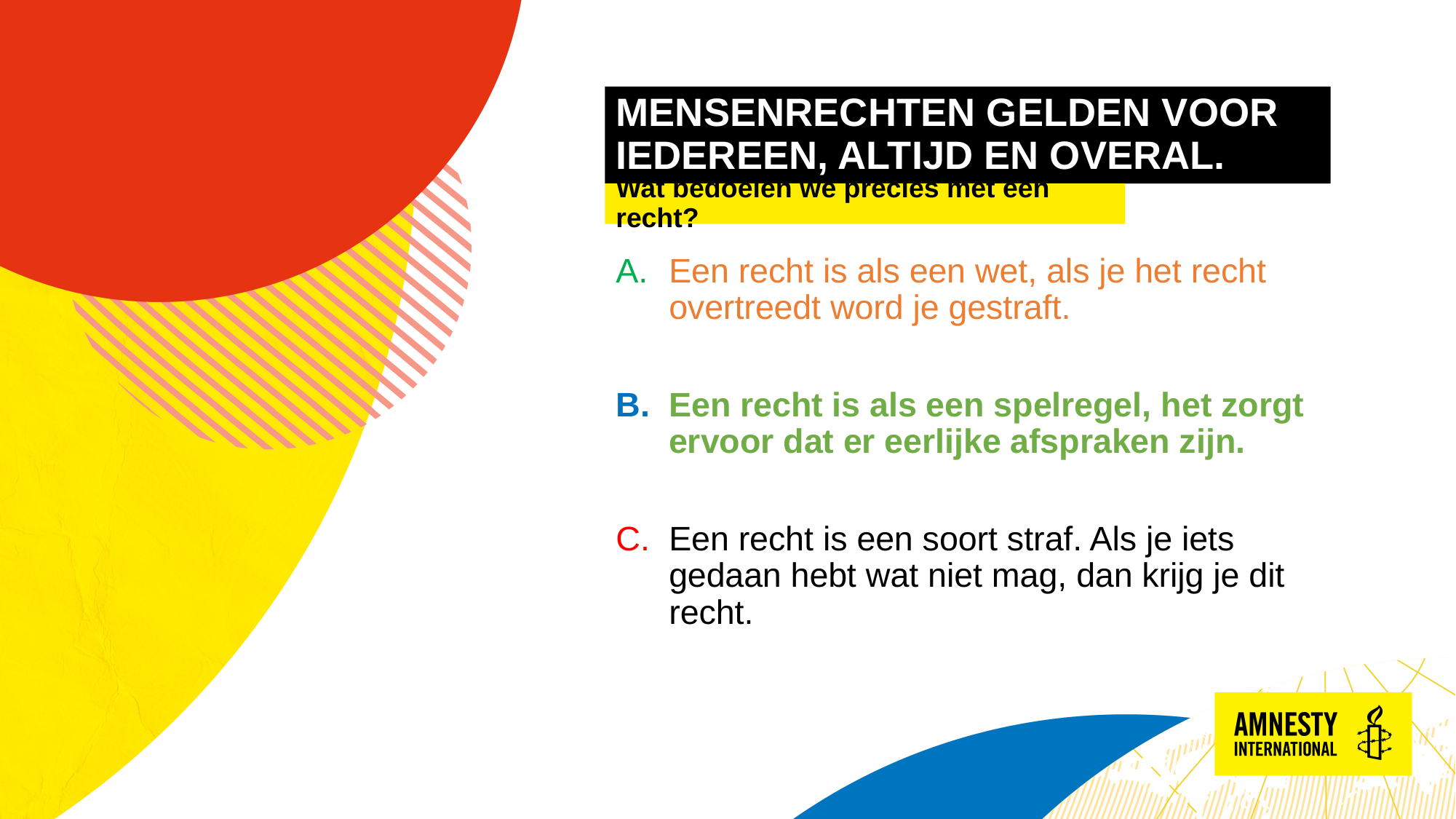

# MENSENRECHTEN GELDEN VOOR IEDEREEN, ALTIJD EN OVERAL.
​Wat bedoelen we precies met een recht?​
Een recht is als een wet, als je het recht overtreedt word je gestraft.​

Een recht is als een spelregel, het zorgt ervoor dat er eerlijke afspraken zijn.​

Een recht is een soort straf. Als je iets gedaan hebt wat niet mag, dan krijg je dit recht.​